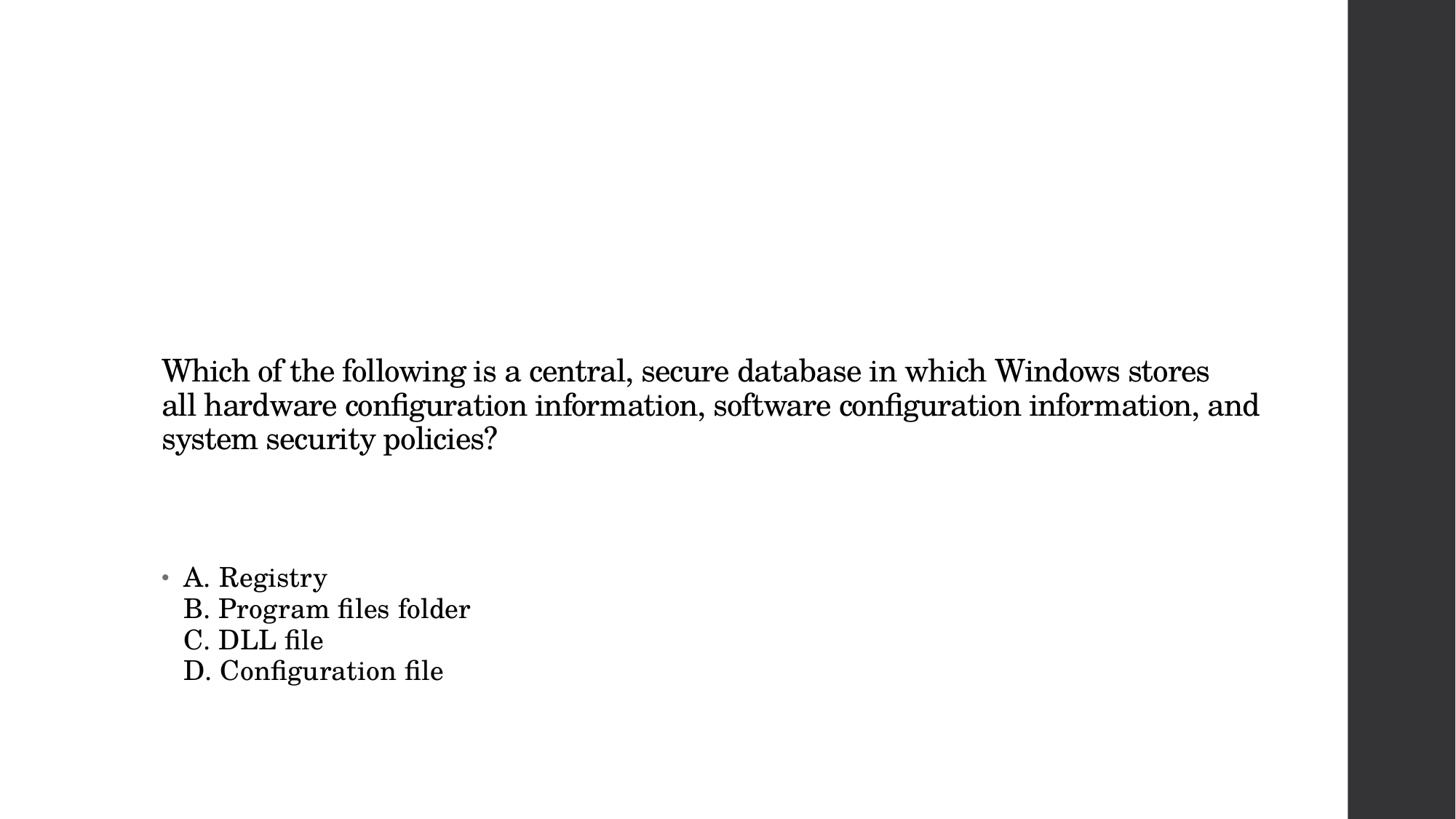

# Which of the following is a central, secure database in which Windows stores all hardware configuration information, software configuration information, and system security policies?
A. Registry
B. Program files folder
C. DLL file
D. Configuration file